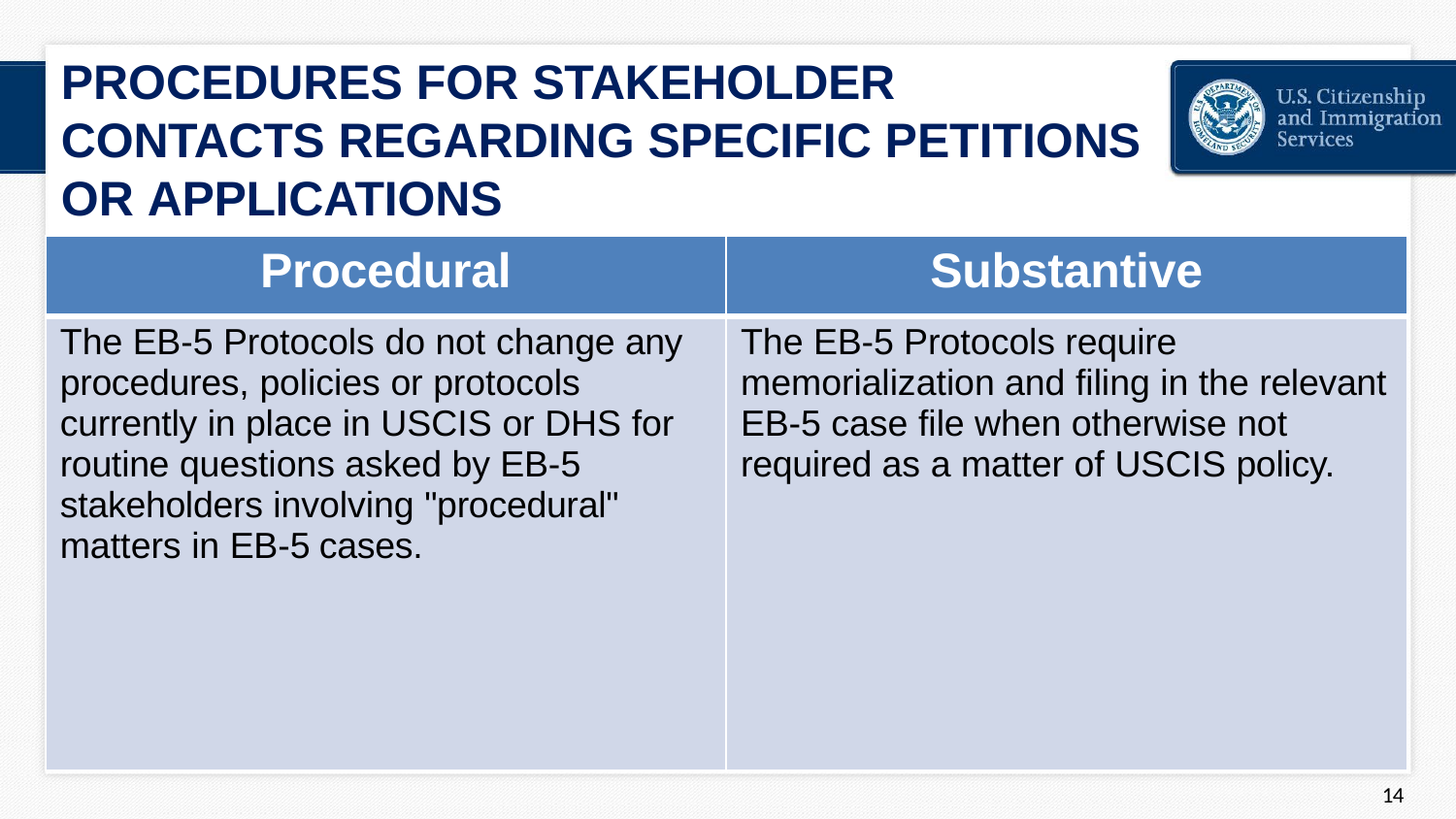

# PROCEDURES FOR STAKEHOLDER CONTACTS REGARDING SPECIFIC PETITIONS OR APPLICATIONS
| Procedural | Substantive |
| --- | --- |
| The EB-5 Protocols do not change any procedures, policies or protocols currently in place in USCIS or DHS for routine questions asked by EB-5 stakeholders involving "procedural" matters in EB-5 cases. | The EB-5 Protocols require memorialization and filing in the relevant EB-5 case file when otherwise not required as a matter of USCIS policy. |
14